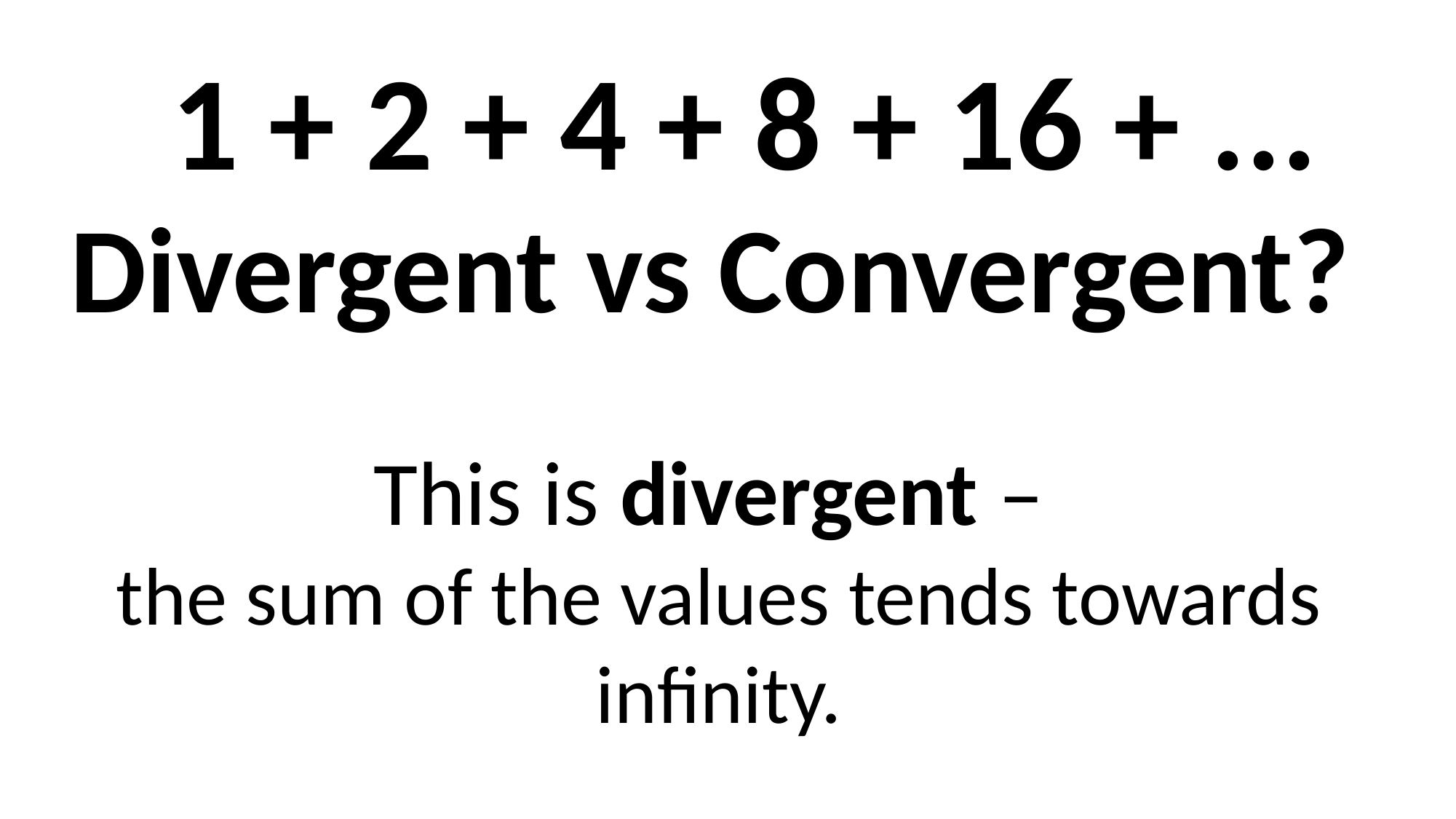

1 + 2 + 4 + 8 + 16 + ...
Divergent vs Convergent?
This is divergent –
the sum of the values tends towards infinity.